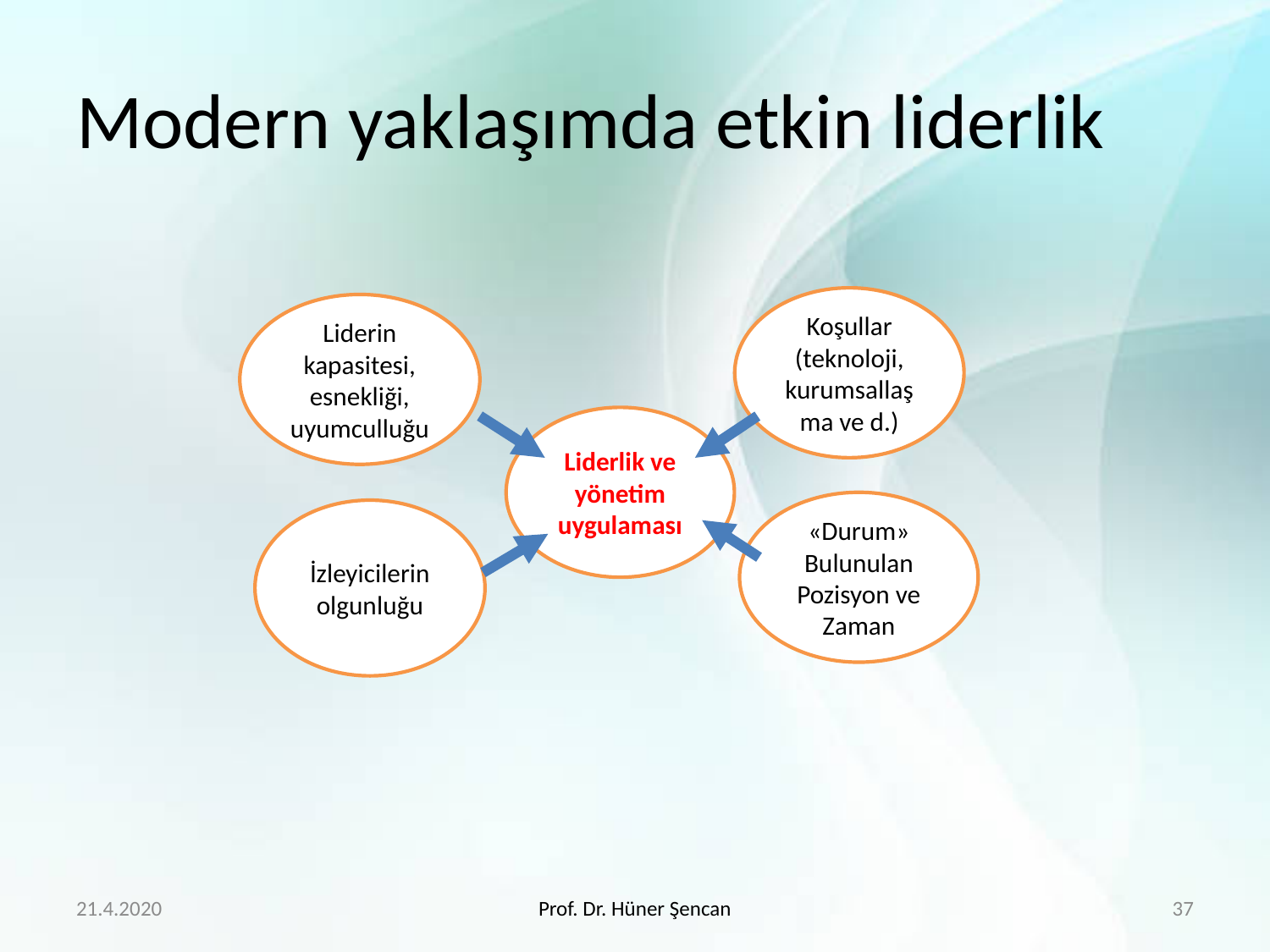

# Modern yaklaşımda etkin liderlik
Koşullar (teknoloji, kurumsallaşma ve d.)
Liderin kapasitesi, esnekliği, uyumculluğu
Liderlik ve yönetim uygulaması
«Durum»
Bulunulan Pozisyon ve Zaman
İzleyicilerin olgunluğu
21.4.2020
Prof. Dr. Hüner Şencan
37